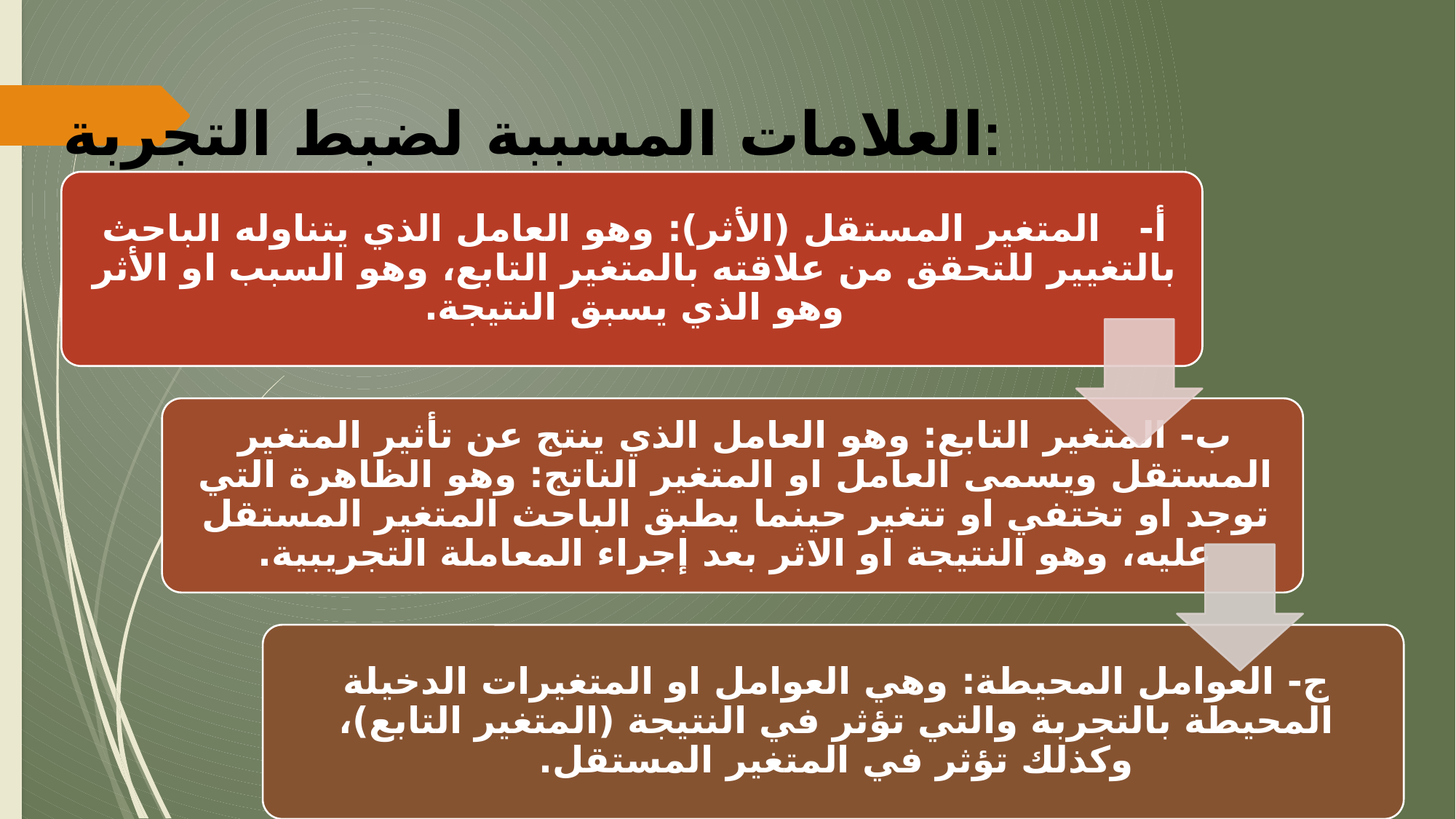

العلامات المسببة لضبط التجربة:
أ‌-   المتغير المستقل (الأثر): وهو العامل الذي يتناوله الباحث بالتغيير للتحقق من علاقته بالمتغير التابع، وهو السبب او الأثر وهو الذي يسبق النتيجة.
ب- المتغير التابع: وهو العامل الذي ينتج عن تأثير المتغير المستقل ويسمى العامل او المتغير الناتج: وهو الظاهرة التي توجد او تختفي او تتغير حينما يطبق الباحث المتغير المستقل عليه، وهو النتيجة او الاثر بعد إجراء المعاملة التجريبية.
ج- العوامل المحيطة: وهي العوامل او المتغيرات الدخيلة المحيطة بالتجربة والتي تؤثر في النتيجة (المتغير التابع)، وكذلك تؤثر في المتغير المستقل.